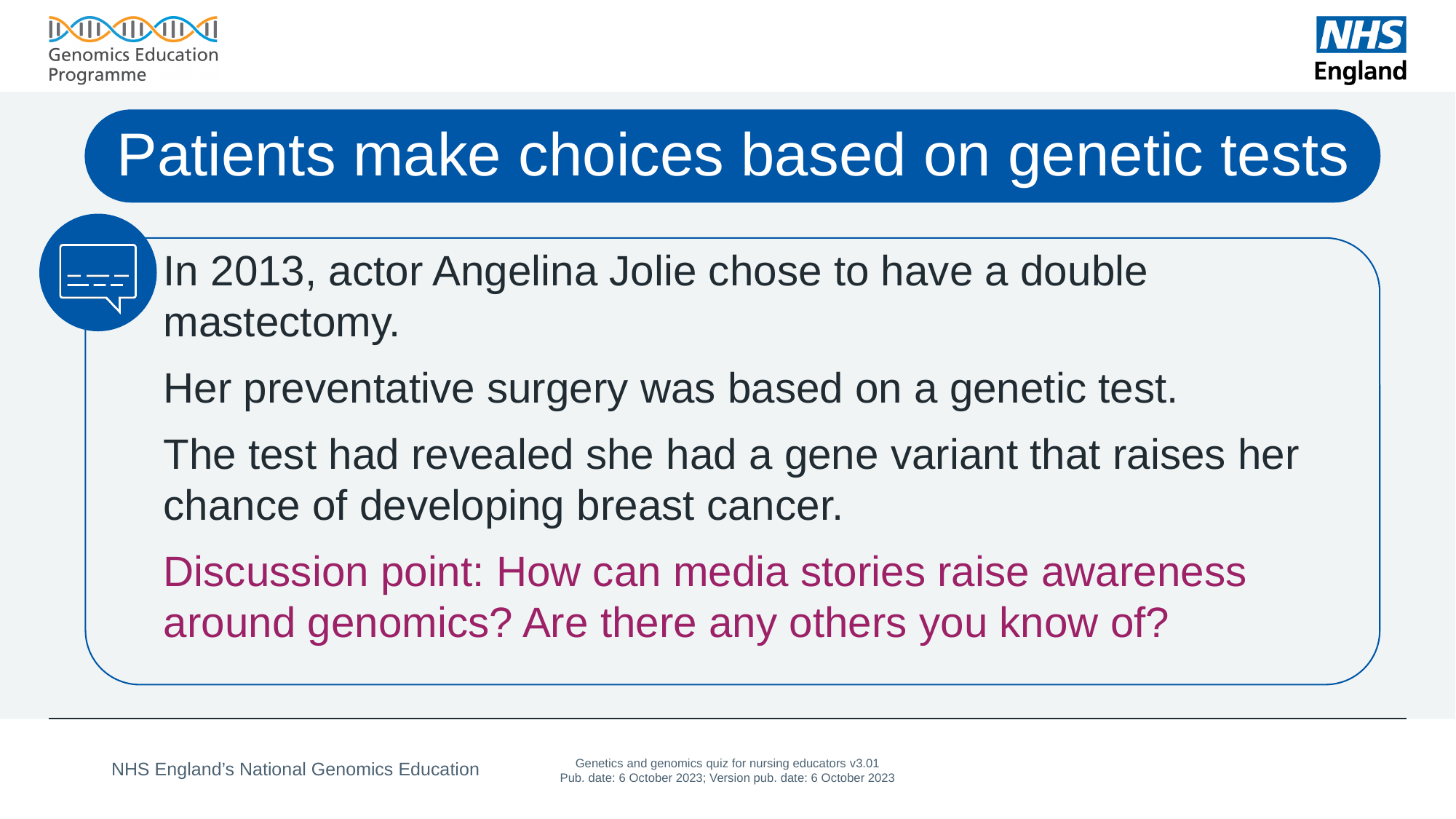

# Patients make choices based on genetic tests
In 2013, actor Angelina Jolie chose to have a double mastectomy.
Her preventative surgery was based on a genetic test.
The test had revealed she had a gene variant that raises her chance of developing breast cancer.
Discussion point: How can media stories raise awareness around genomics? Are there any others you know of?